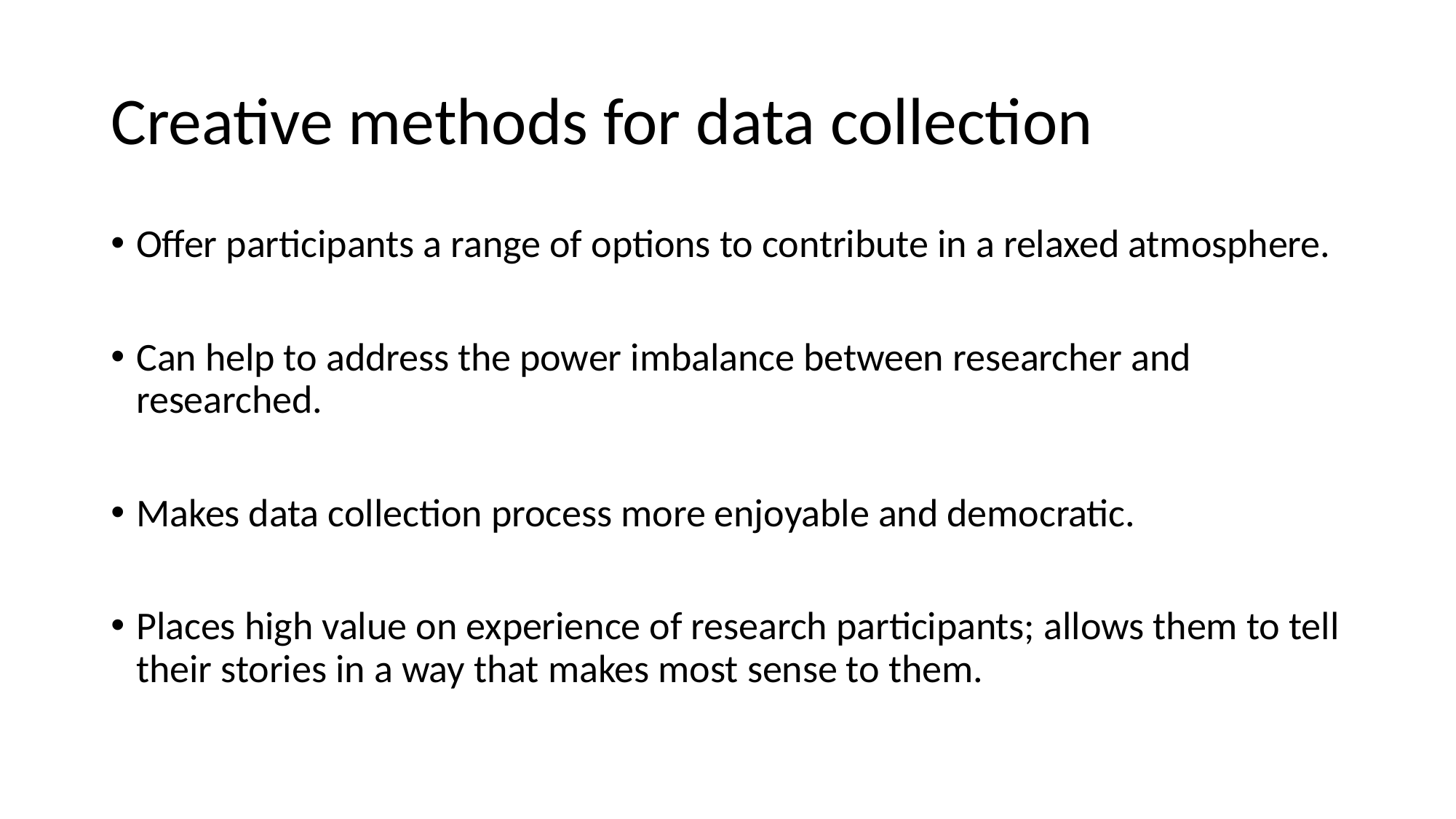

# Creative methods for data collection
Offer participants a range of options to contribute in a relaxed atmosphere.

Can help to address the power imbalance between researcher and researched.

Makes data collection process more enjoyable and democratic.

Places high value on experience of research participants; allows them to tell their stories in a way that makes most sense to them.